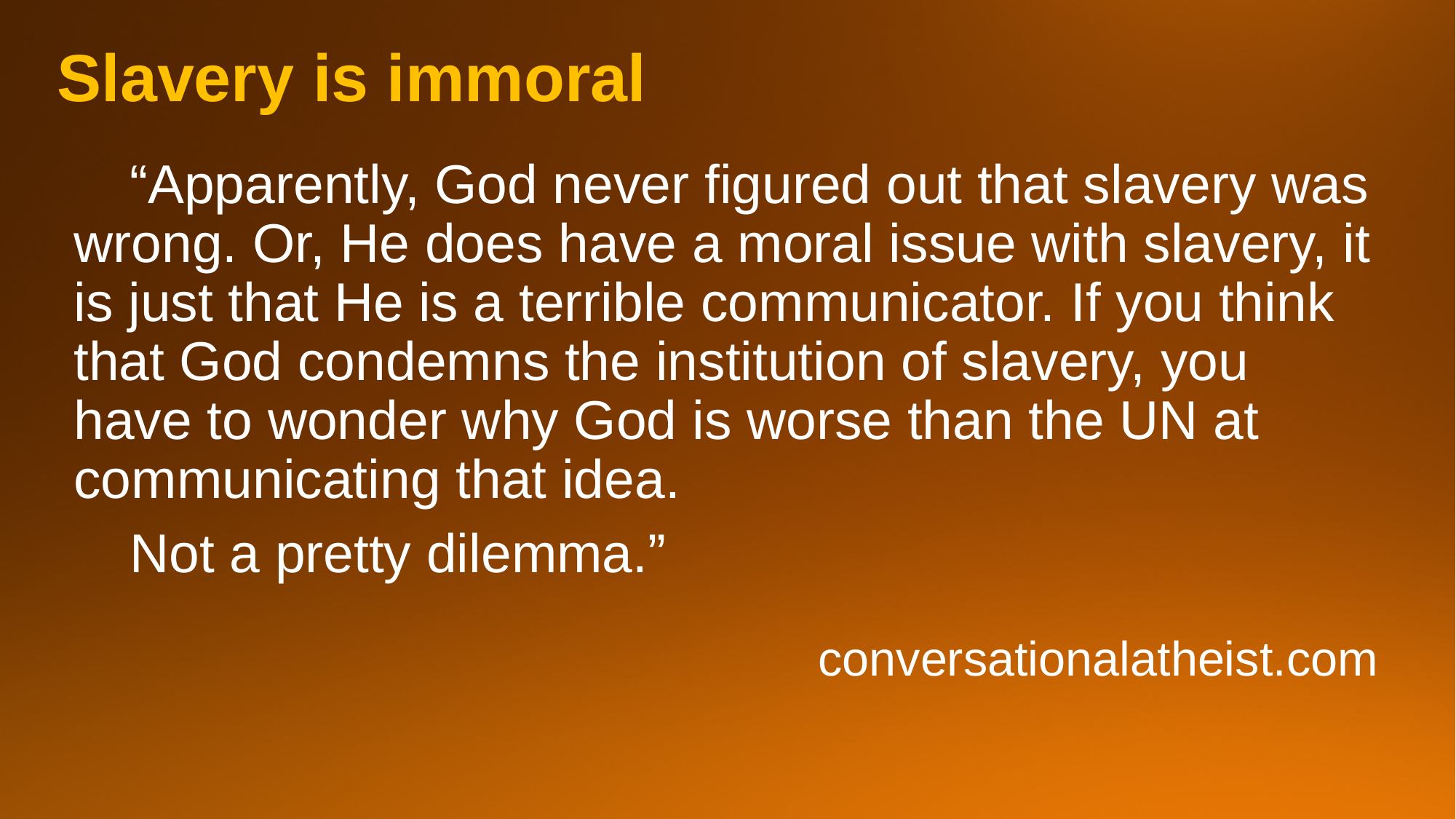

# Slavery is immoral
“Apparently, God never figured out that slavery was wrong. Or, He does have a moral issue with slavery, it is just that He is a terrible communicator. If you think that God condemns the institution of slavery, you have to wonder why God is worse than the UN at communicating that idea.
Not a pretty dilemma.”

conversationalatheist.com